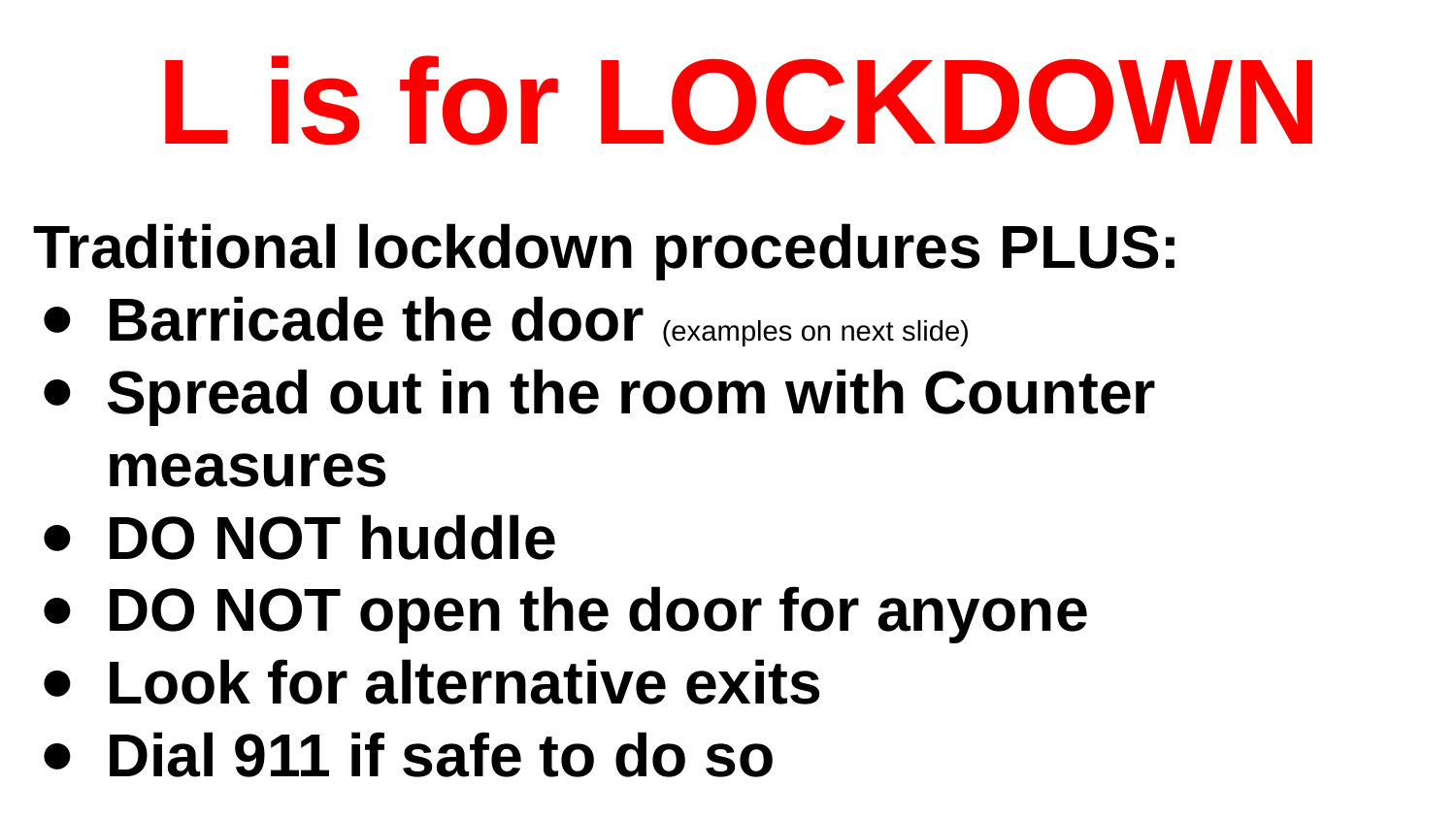

L is for LOCKDOWN
Traditional lockdown procedures PLUS:
Barricade the door (examples on next slide)
Spread out in the room with Counter measures
DO NOT huddle
DO NOT open the door for anyone
Look for alternative exits
Dial 911 if safe to do so